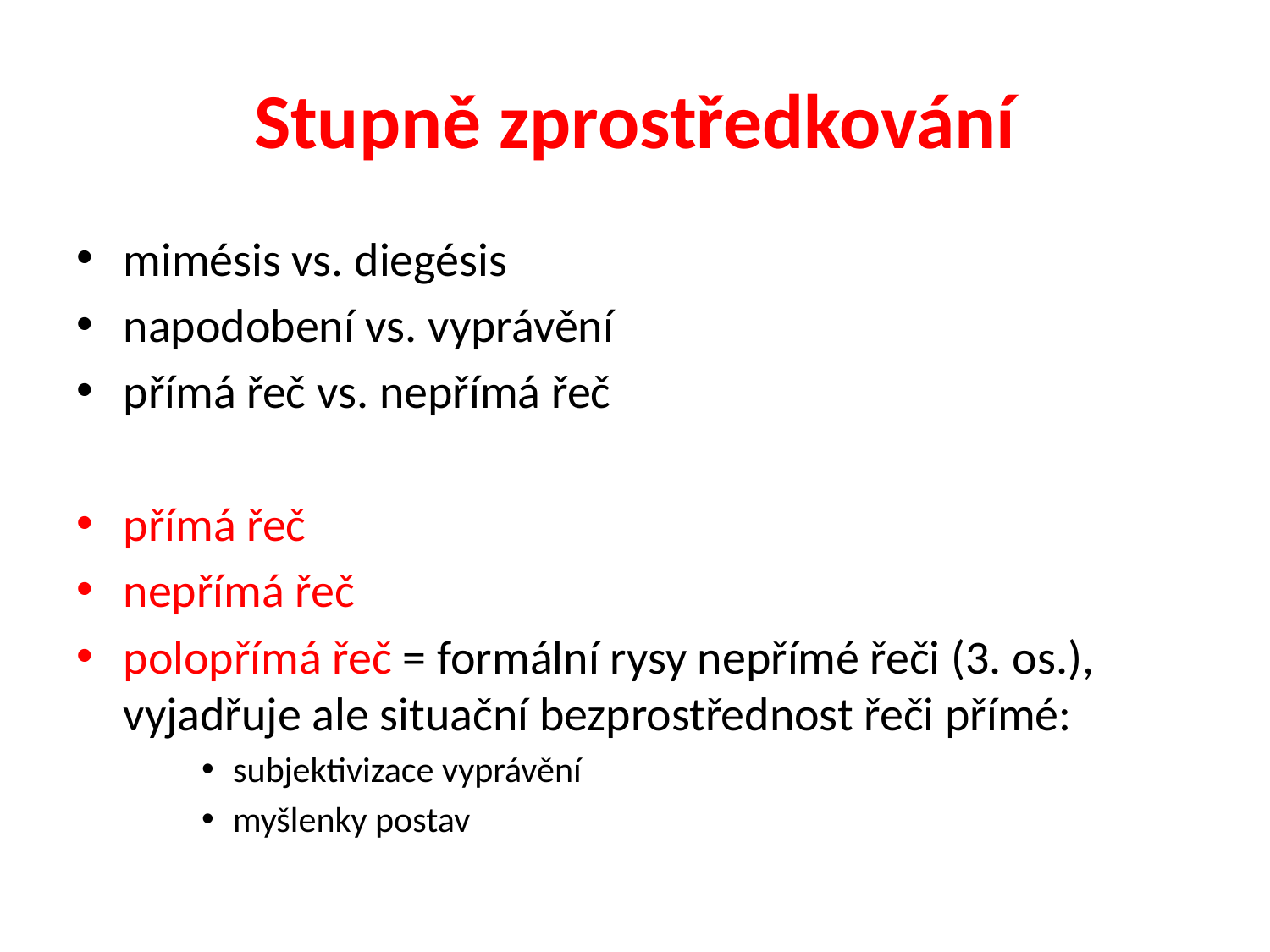

# Stupně zprostředkování
mimésis vs. diegésis
napodobení vs. vyprávění
přímá řeč vs. nepřímá řeč

přímá řeč
nepřímá řeč
polopřímá řeč = formální rysy nepřímé řeči (3. os.), vyjadřuje ale situační bezprostřednost řeči přímé:
subjektivizace vyprávění
myšlenky postav